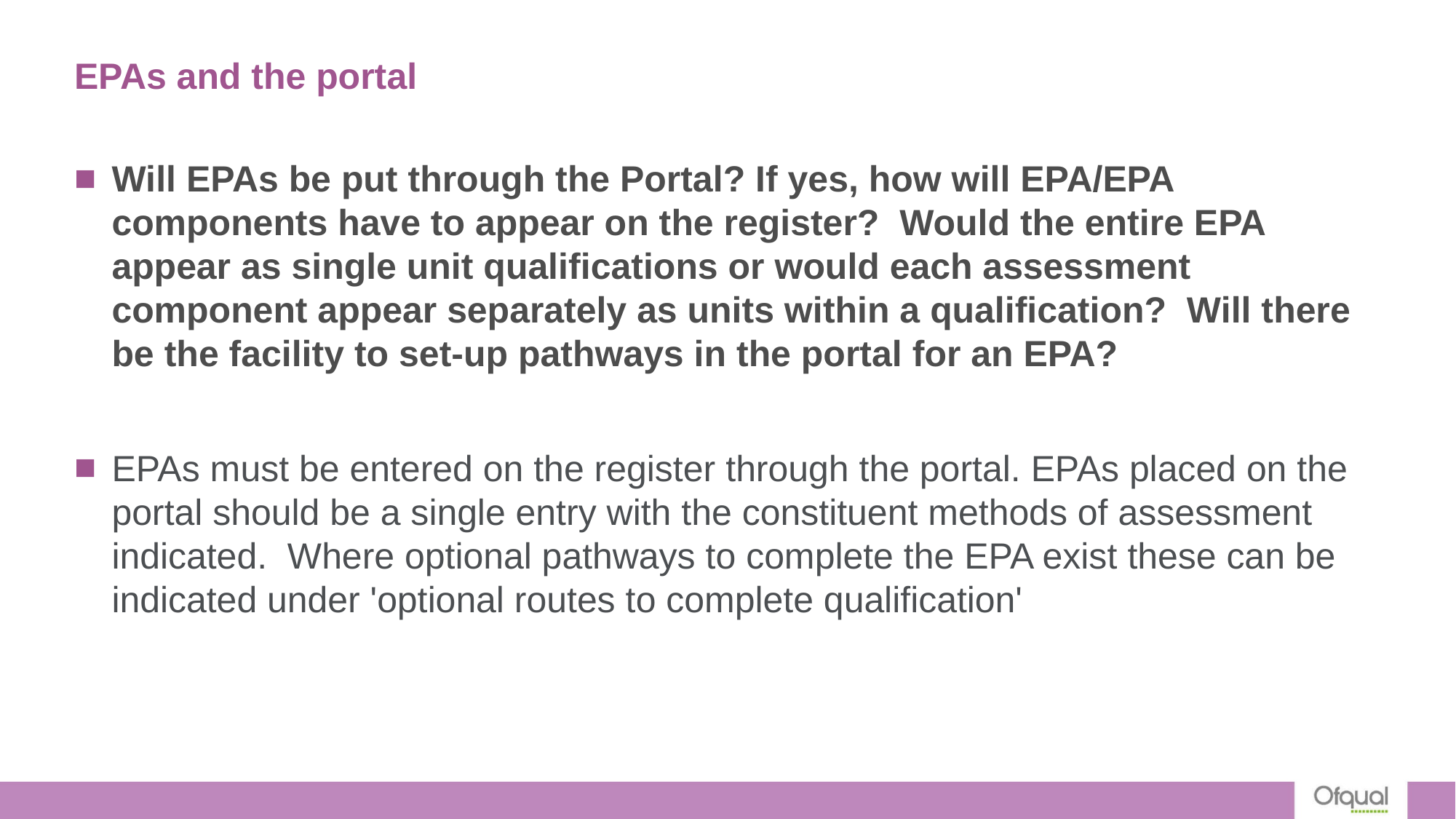

# EPAs and the portal
Will EPAs be put through the Portal? If yes, how will EPA/EPA components have to appear on the register?  Would the entire EPA appear as single unit qualifications or would each assessment component appear separately as units within a qualification?  Will there be the facility to set-up pathways in the portal for an EPA?

EPAs must be entered on the register through the portal. EPAs placed on the portal should be a single entry with the constituent methods of assessment indicated.  Where optional pathways to complete the EPA exist these can be indicated under 'optional routes to complete qualification'